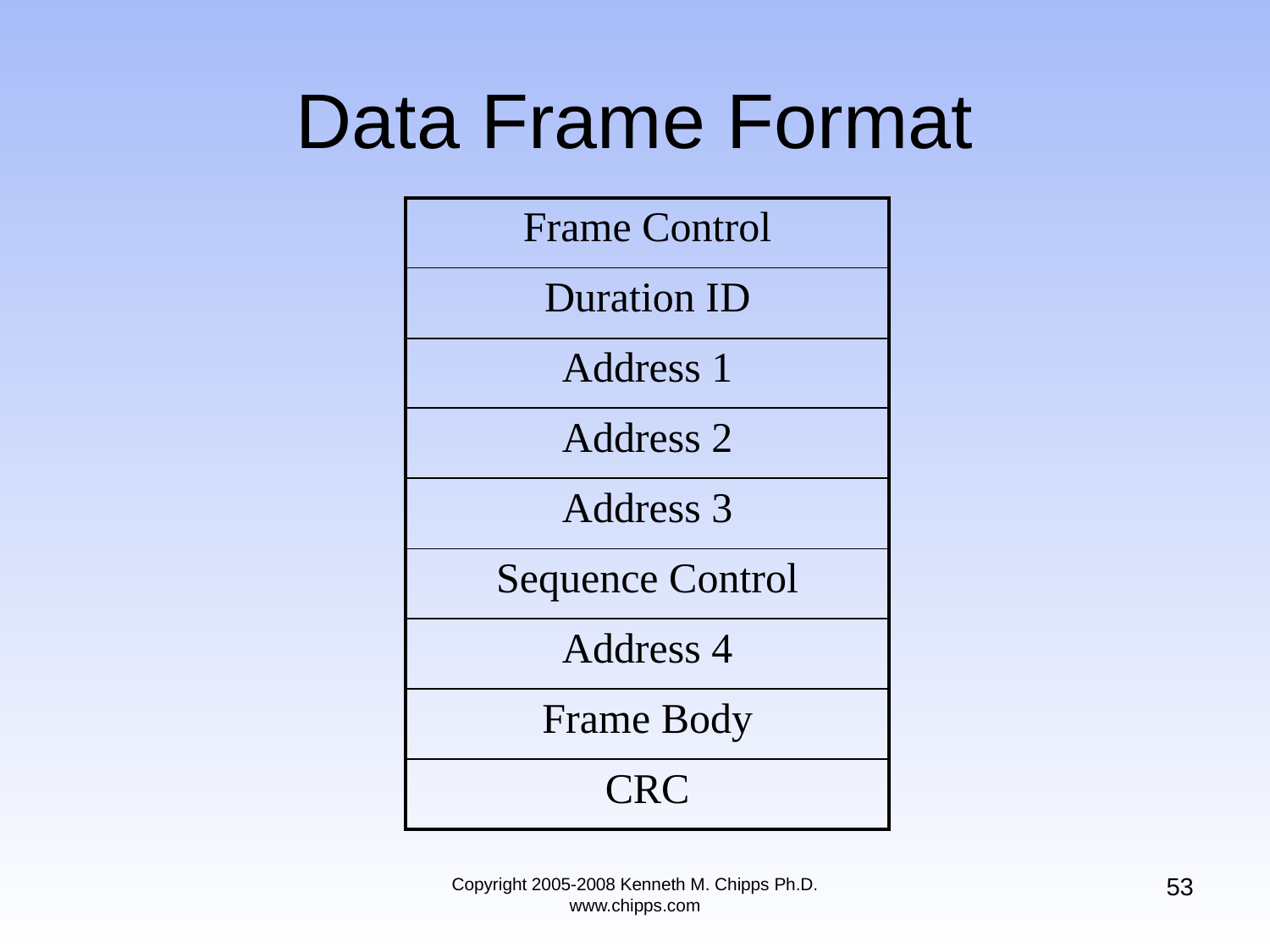

# Data Frame Format
| Frame Control |
| --- |
| Duration ID |
| Address 1 |
| Address 2 |
| Address 3 |
| Sequence Control |
| Address 4 |
| Frame Body |
| CRC |
53
Copyright 2005-2008 Kenneth M. Chipps Ph.D. www.chipps.com